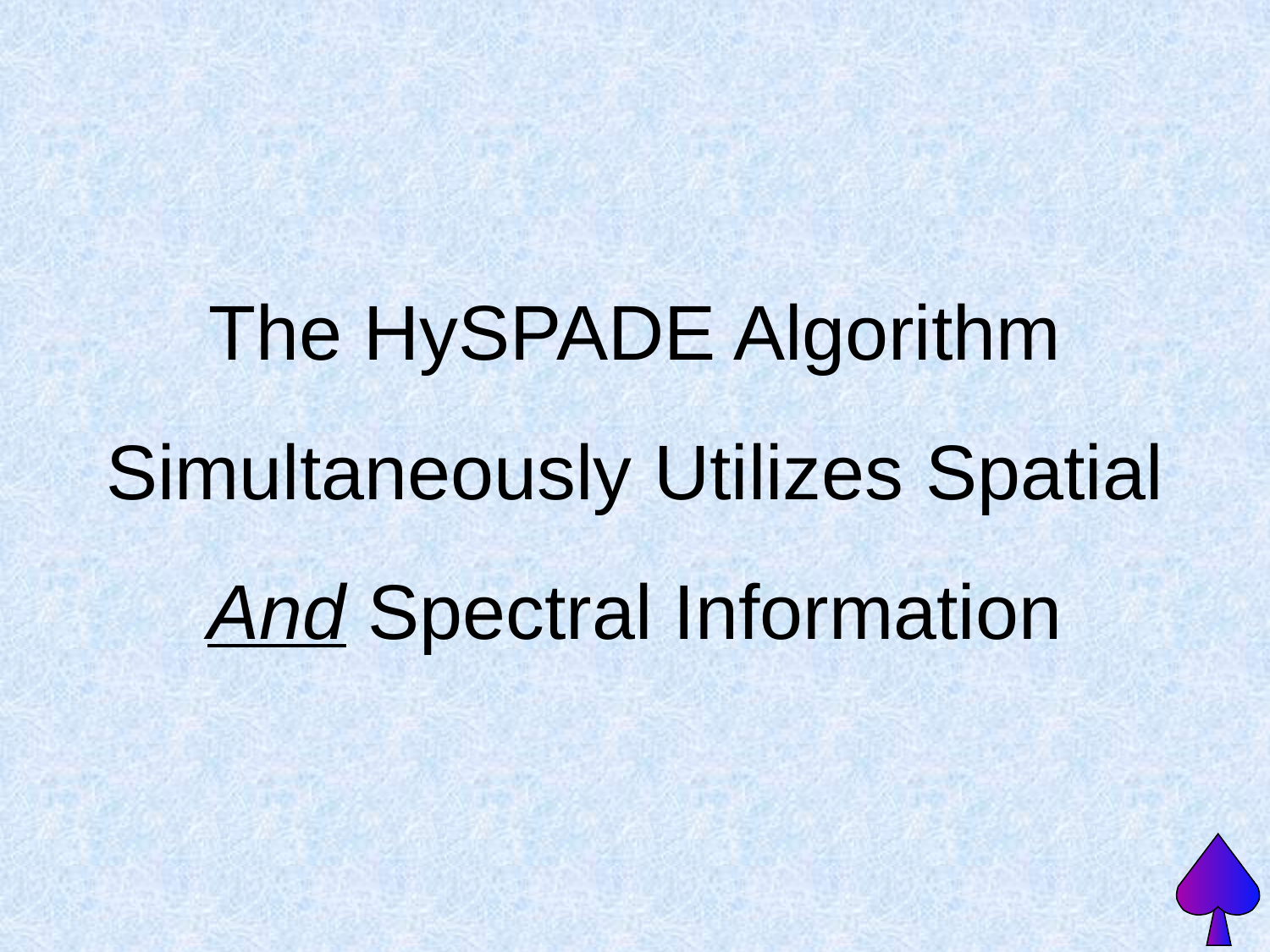

The HySPADE Algorithm
Simultaneously Utilizes Spatial
And Spectral Information